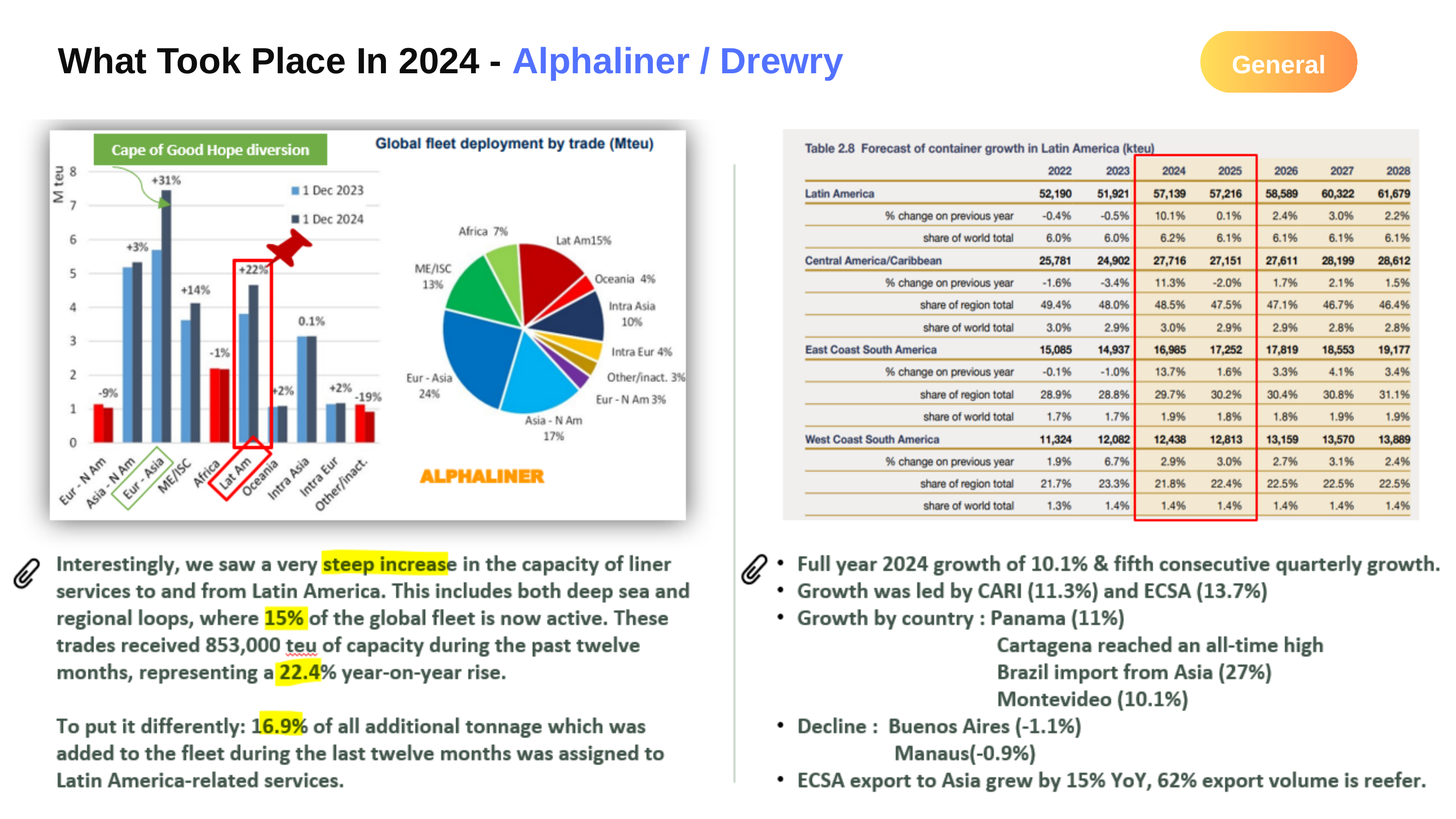

General
General
What Took Place In 2024 - Alphaliner / Drewry